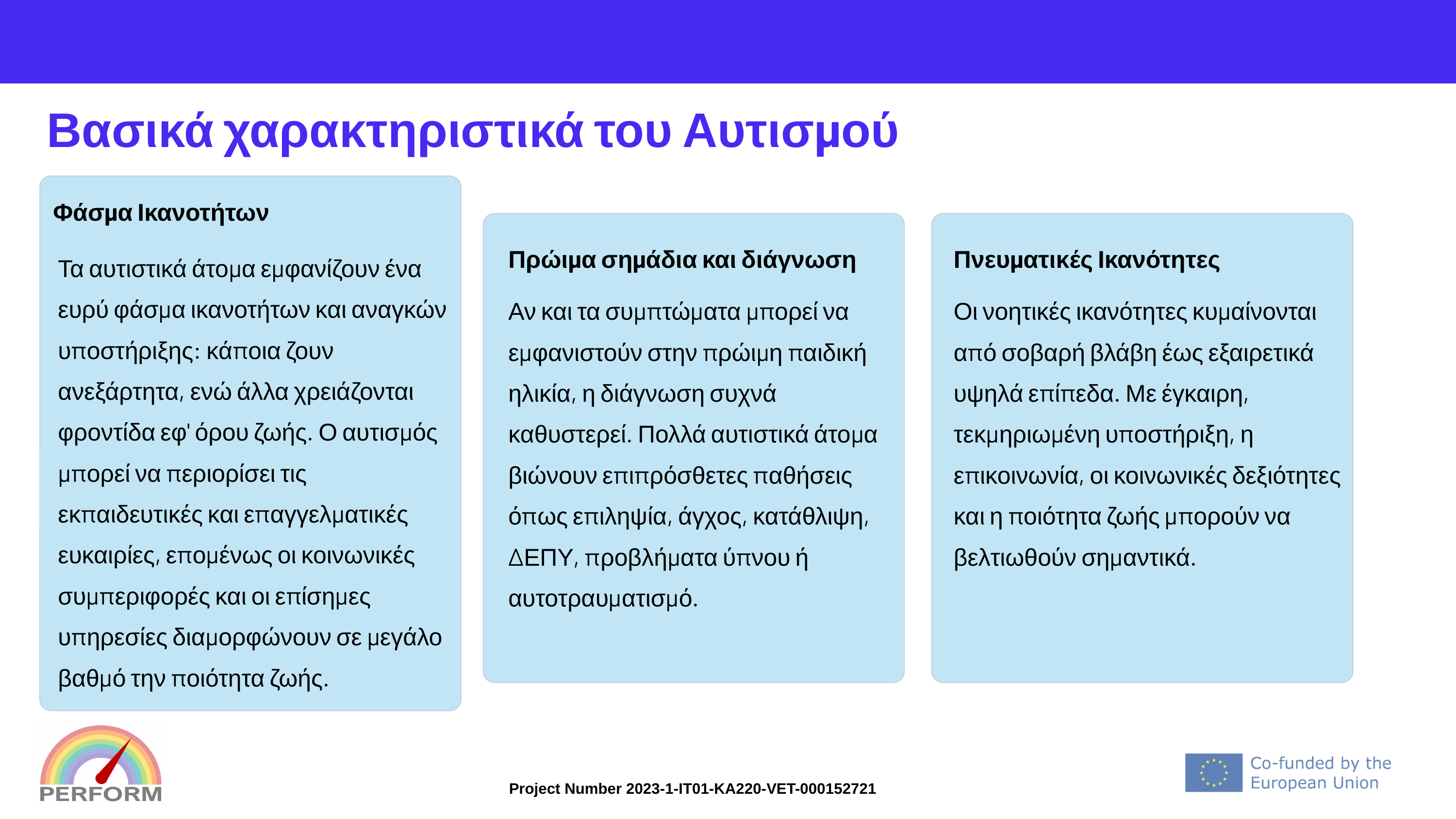

# Βασικά χαρακτηριστικά του Αυτισμού

Φάσμα Ικανοτήτων

Πρώιμα σημάδια και διάγνωση
Πνευματικές Ικανότητες
Τα αυτιστικά άτομα εμφανίζουν ένα ευρύ φάσμα ικανοτήτων και αναγκών υποστήριξης: κάποια ζουν ανεξάρτητα, ενώ άλλα χρειάζονται φροντίδα εφ' όρου ζωής. Ο αυτισμός μπορεί να περιορίσει τις εκπαιδευτικές και επαγγελματικές ευκαιρίες, επομένως οι κοινωνικές συμπεριφορές και οι επίσημες υπηρεσίες διαμορφώνουν σε μεγάλο βαθμό την ποιότητα ζωής.
Αν και τα συμπτώματα μπορεί να εμφανιστούν στην πρώιμη παιδική ηλικία, η διάγνωση συχνά καθυστερεί. Πολλά αυτιστικά άτομα βιώνουν επιπρόσθετες παθήσεις όπως επιληψία, άγχος, κατάθλιψη, ΔΕΠΥ, προβλήματα ύπνου ή αυτοτραυματισμό.
Οι νοητικές ικανότητες κυμαίνονται από σοβαρή βλάβη έως εξαιρετικά υψηλά επίπεδα. Με έγκαιρη, τεκμηριωμένη υποστήριξη, η επικοινωνία, οι κοινωνικές δεξιότητες και η ποιότητα ζωής μπορούν να βελτιωθούν σημαντικά.